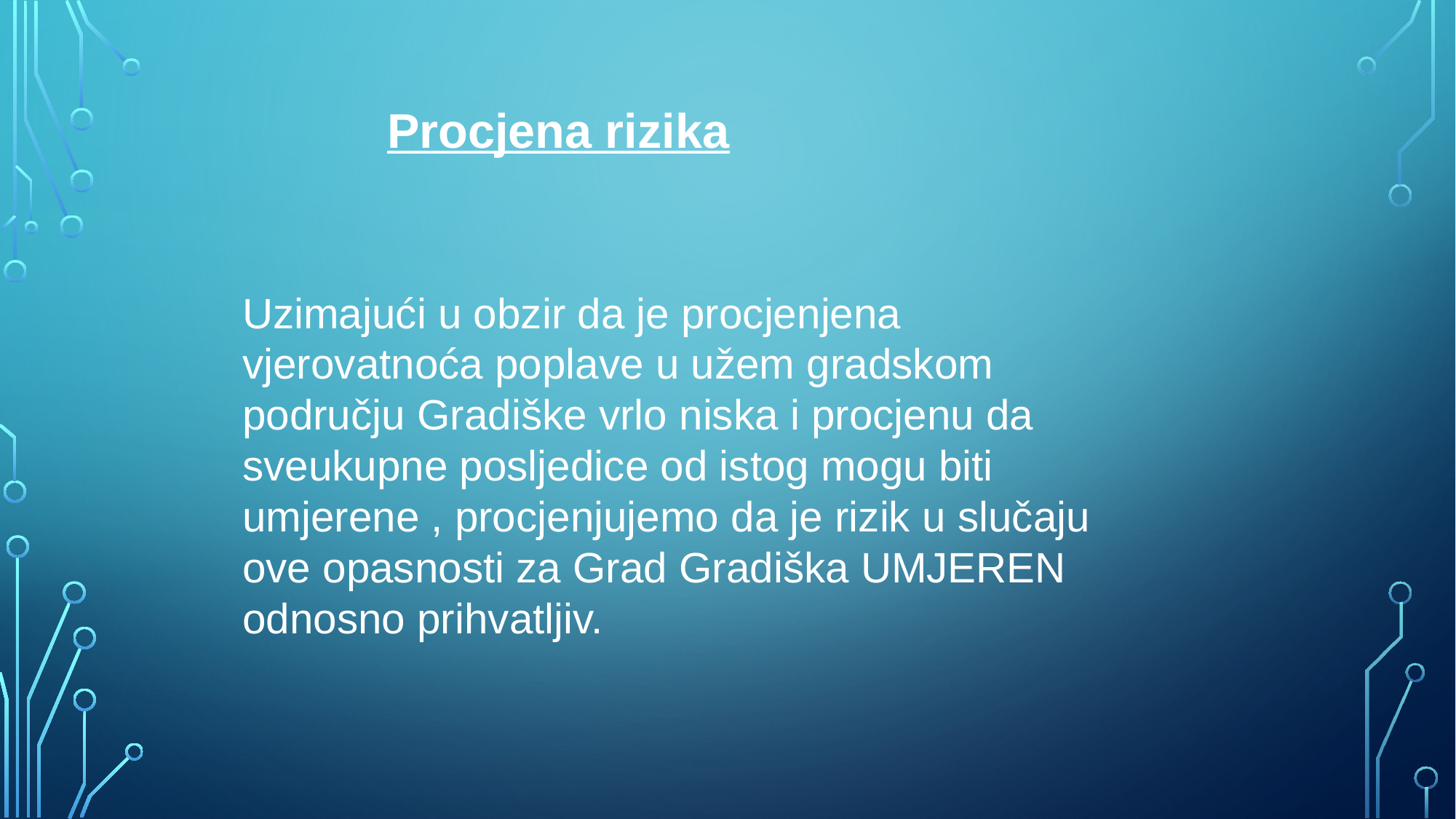

Procjena rizika

Uzimajući u obzir da je procjenjena vjerovatnoća poplave u užem gradskom području Gradiške vrlo niska i procjenu da sveukupne posljedice od istog mogu biti umjerene , procjenjujemo da je rizik u slučaju ove opasnosti za Grad Gradiška UMJEREN odnosno prihvatljiv.